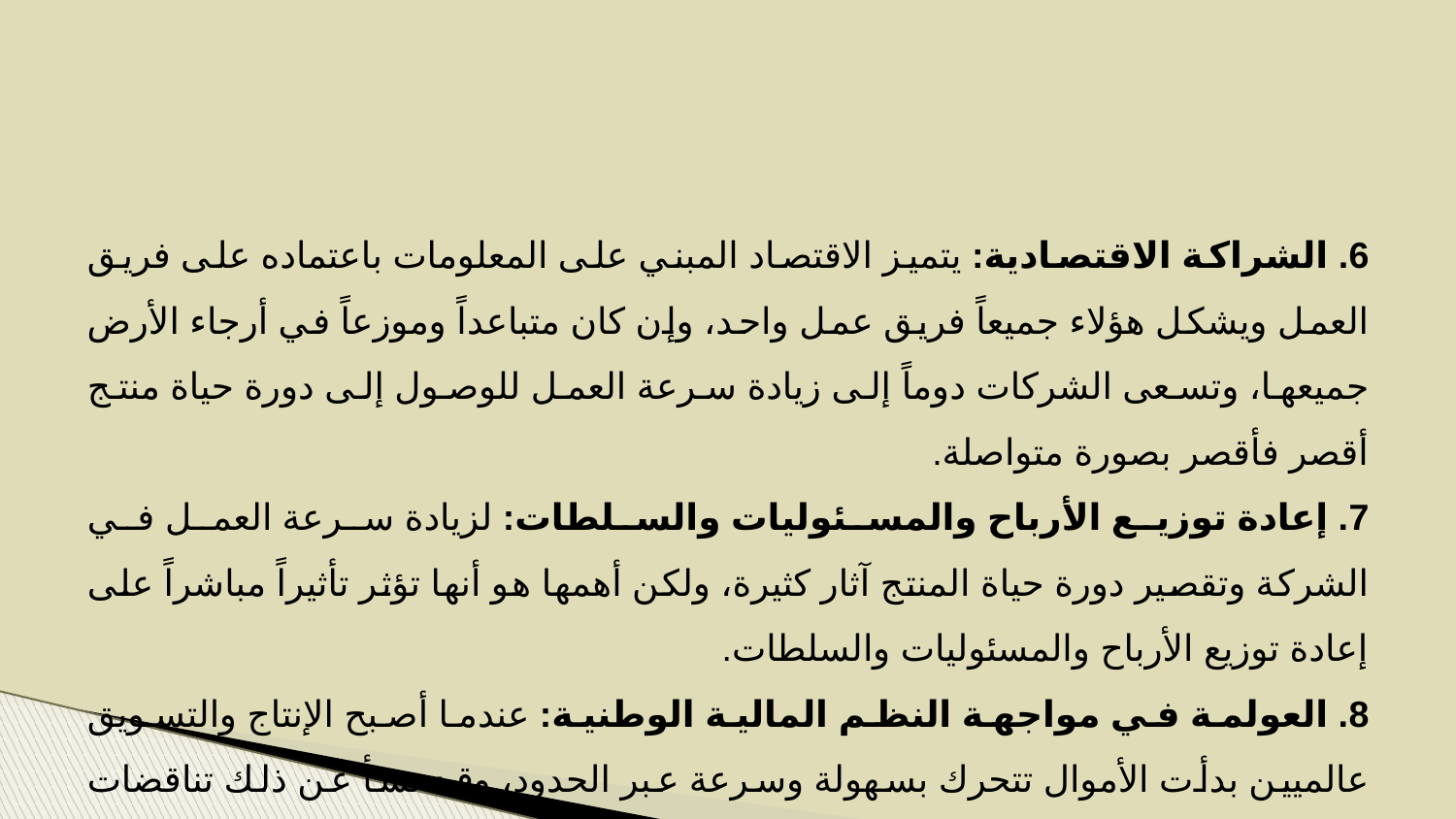

6. الشراكة الاقتصادية: يتميز الاقتصاد المبني على المعلومات باعتماده على فريق العمل ويشكل هؤلاء جميعاً فريق عمل واحد، وإن كان متباعداً وموزعاً في أرجاء الأرض جميعها، وتسعى الشركات دوماً إلى زيادة سرعة العمل للوصول إلى دورة حياة منتج أقصر فأقصر بصورة متواصلة.
7. إعادة توزيع الأرباح والمسئوليات والسلطات: لزيادة سرعة العمل في الشركة وتقصير دورة حياة المنتج آثار كثيرة، ولكن أهمها هو أنها تؤثر تأثيراً مباشراً على إعادة توزيع الأرباح والمسئوليات والسلطات.
8. العولمة في مواجهة النظم المالية الوطنية: عندما أصبح الإنتاج والتسويق عالميين بدأت الأموال تتحرك بسهولة وسرعة عبر الحدود، وقد نشأ عن ذلك تناقضات بين العولمة والنظم المالية الوطنية القديمة، مما يمكن أن يؤدي في النهاية إلى سقوط النظم المالية القديمة، ليصبح النظام المالي أكثر مرونة وأكثر قدرة على تلبية متطلبات الشركات.